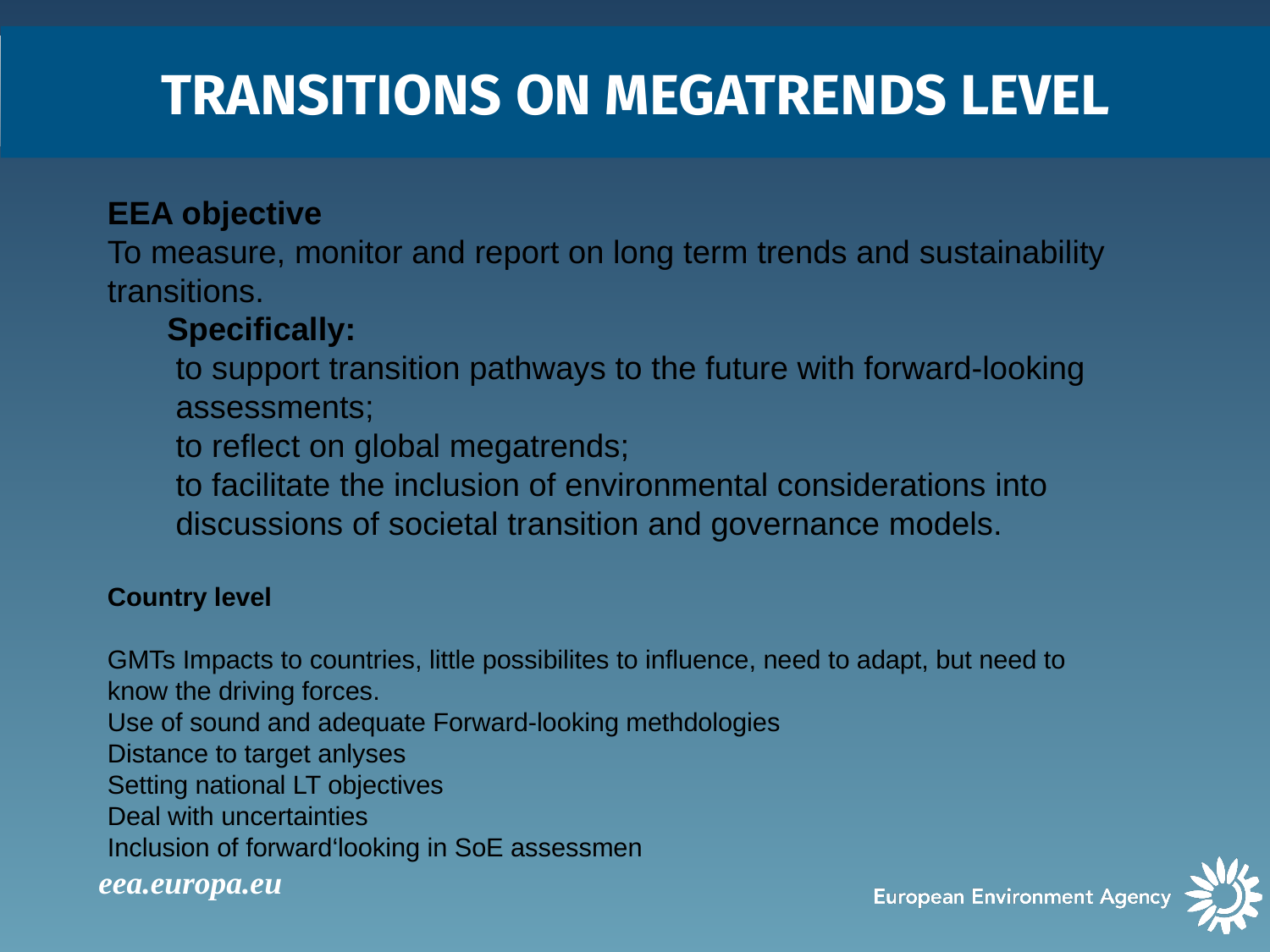

#
TRANSITIONS on megatrends level
EEA objective
To measure, monitor and report on long term trends and sustainability transitions.
Specifically:
to support transition pathways to the future with forward-looking assessments;
to reflect on global megatrends;
to facilitate the inclusion of environmental considerations into discussions of societal transition and governance models.

Country level

GMTs Impacts to countries, little possibilites to influence, need to adapt, but need to know the driving forces.
Use of sound and adequate Forward-looking methdologies
Distance to target anlyses
Setting national LT objectives
Deal with uncertainties
Inclusion of forward‘looking in SoE assessmen